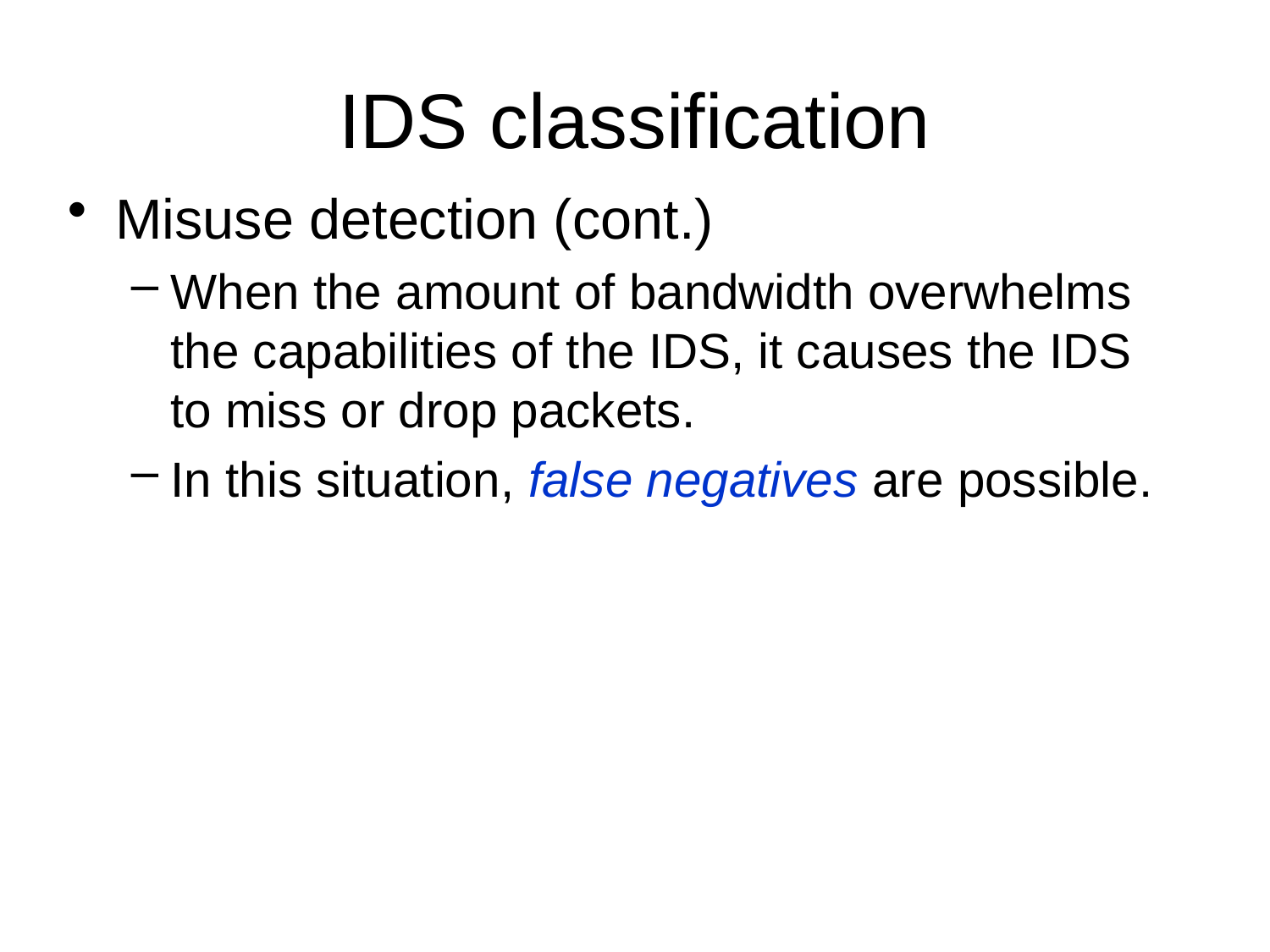

# IDS classification
Misuse detection (cont.)
When the amount of bandwidth overwhelms the capabilities of the IDS, it causes the IDS to miss or drop packets.
In this situation, false negatives are possible.